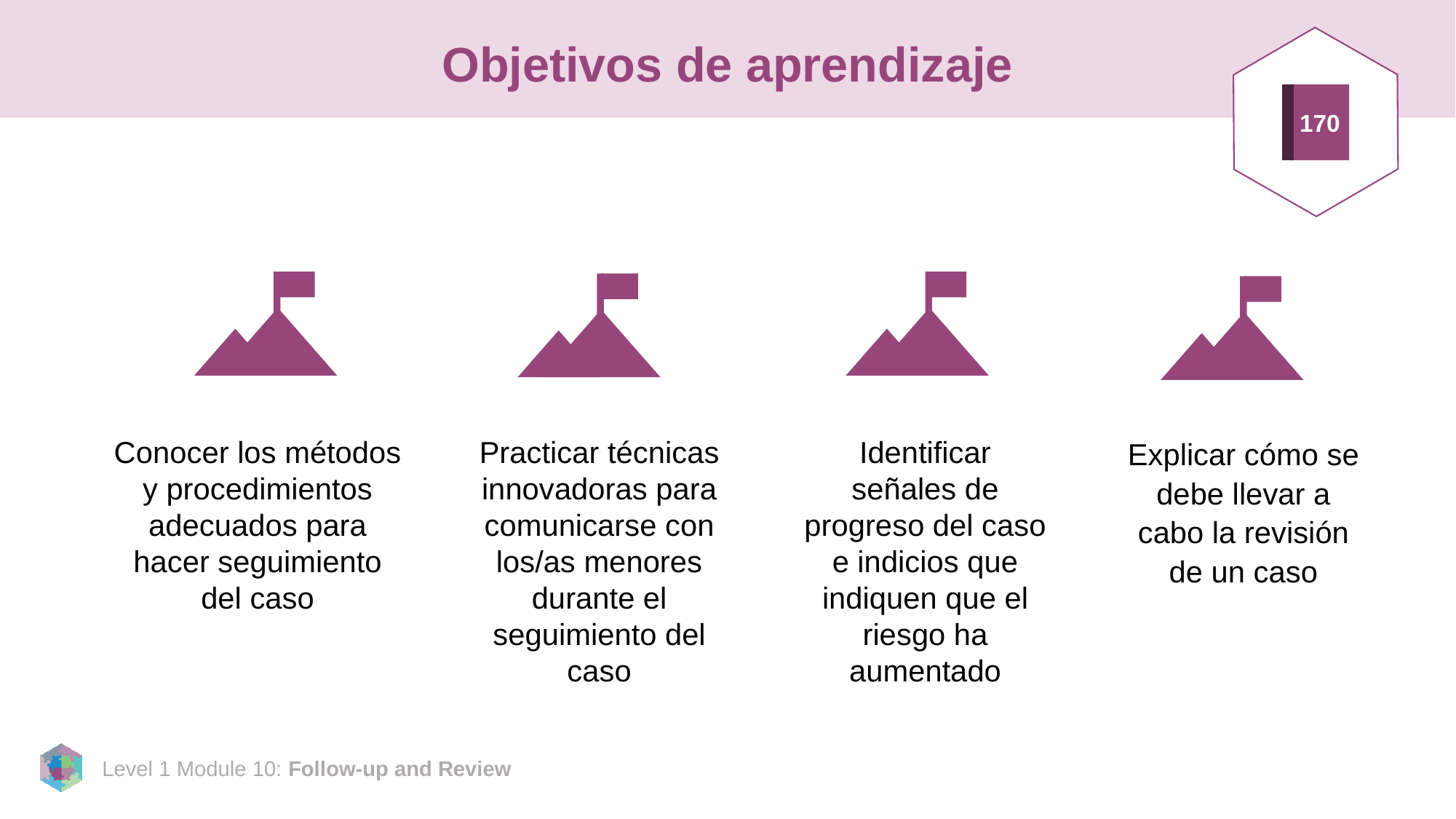

# Objetivos de aprendizaje

170

Conocer los métodos y procedimientos adecuados para hacer seguimiento del caso
Practicar técnicas innovadoras para comunicarse con los/as menores durante el seguimiento del caso
Identificar señales de progreso del caso e indicios que indiquen que el riesgo ha aumentado
Explicar cómo se debe llevar a cabo la revisión de un caso